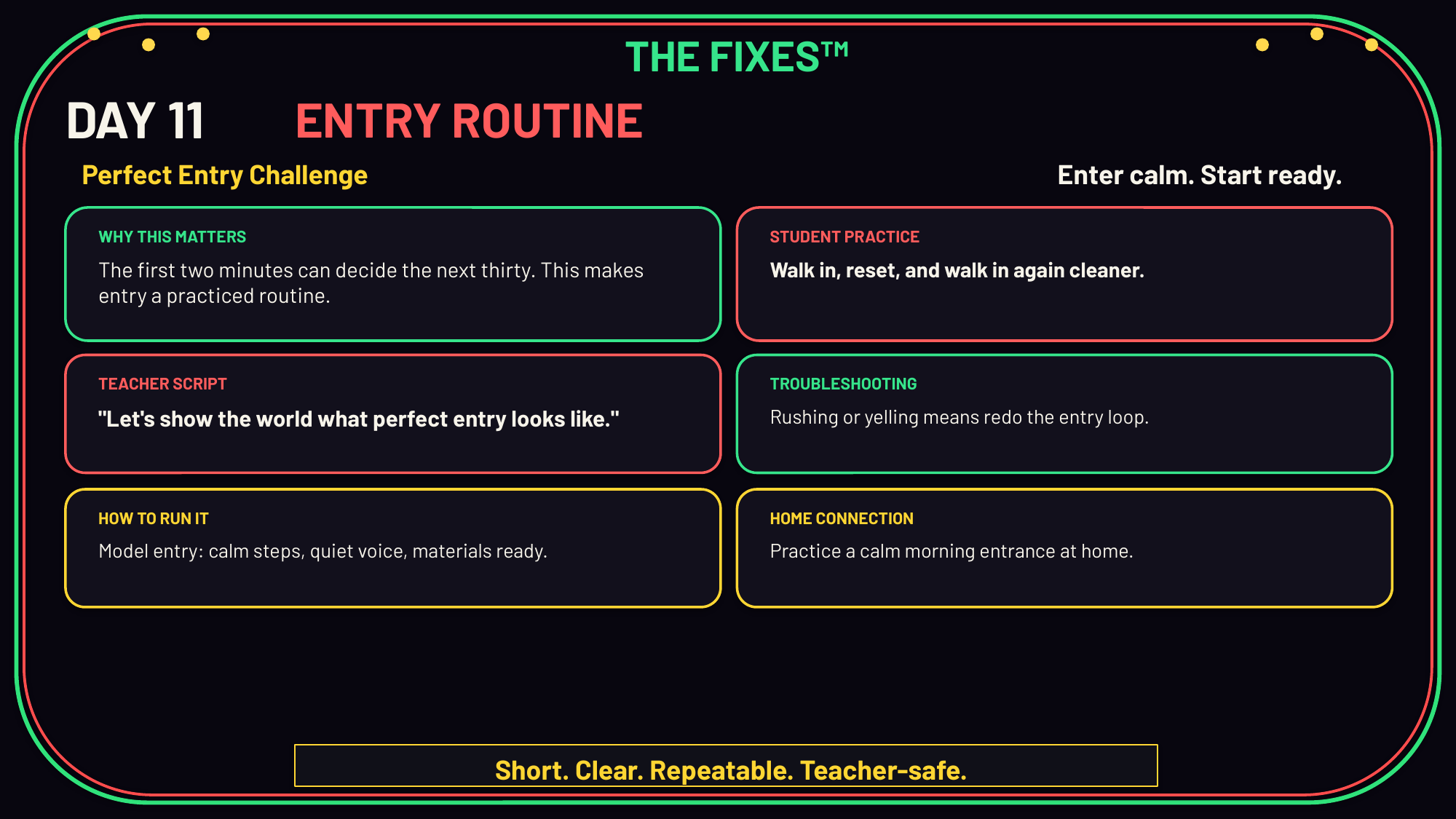

THE FIXES™

DAY 11
ENTRY ROUTINE
Perfect Entry Challenge
Enter calm. Start ready.

WHY THIS MATTERS
STUDENT PRACTICE
The first two minutes can decide the next thirty. This makes entry a practiced routine.
Walk in, reset, and walk in again cleaner.

TEACHER SCRIPT
TROUBLESHOOTING
"Let's show the world what perfect entry looks like."
Rushing or yelling means redo the entry loop.

HOW TO RUN IT
HOME CONNECTION
Model entry: calm steps, quiet voice, materials ready.
Practice a calm morning entrance at home.

Short. Clear. Repeatable. Teacher-safe.